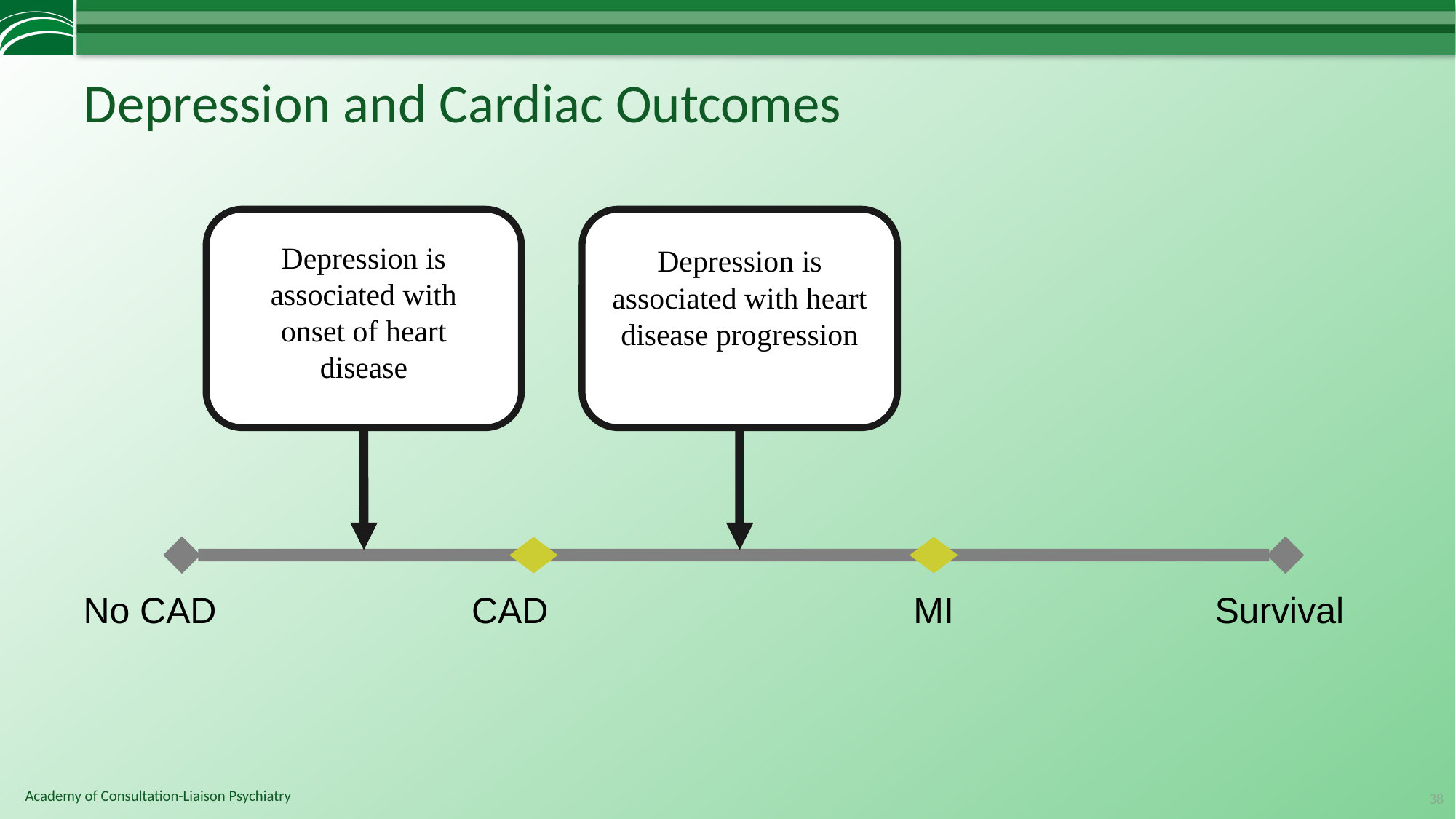

Depression and Cardiac Outcomes

Depression is associated with onset of heart disease
Depression is associated with heart disease progression

No CAD
CAD
MI
Survival
38